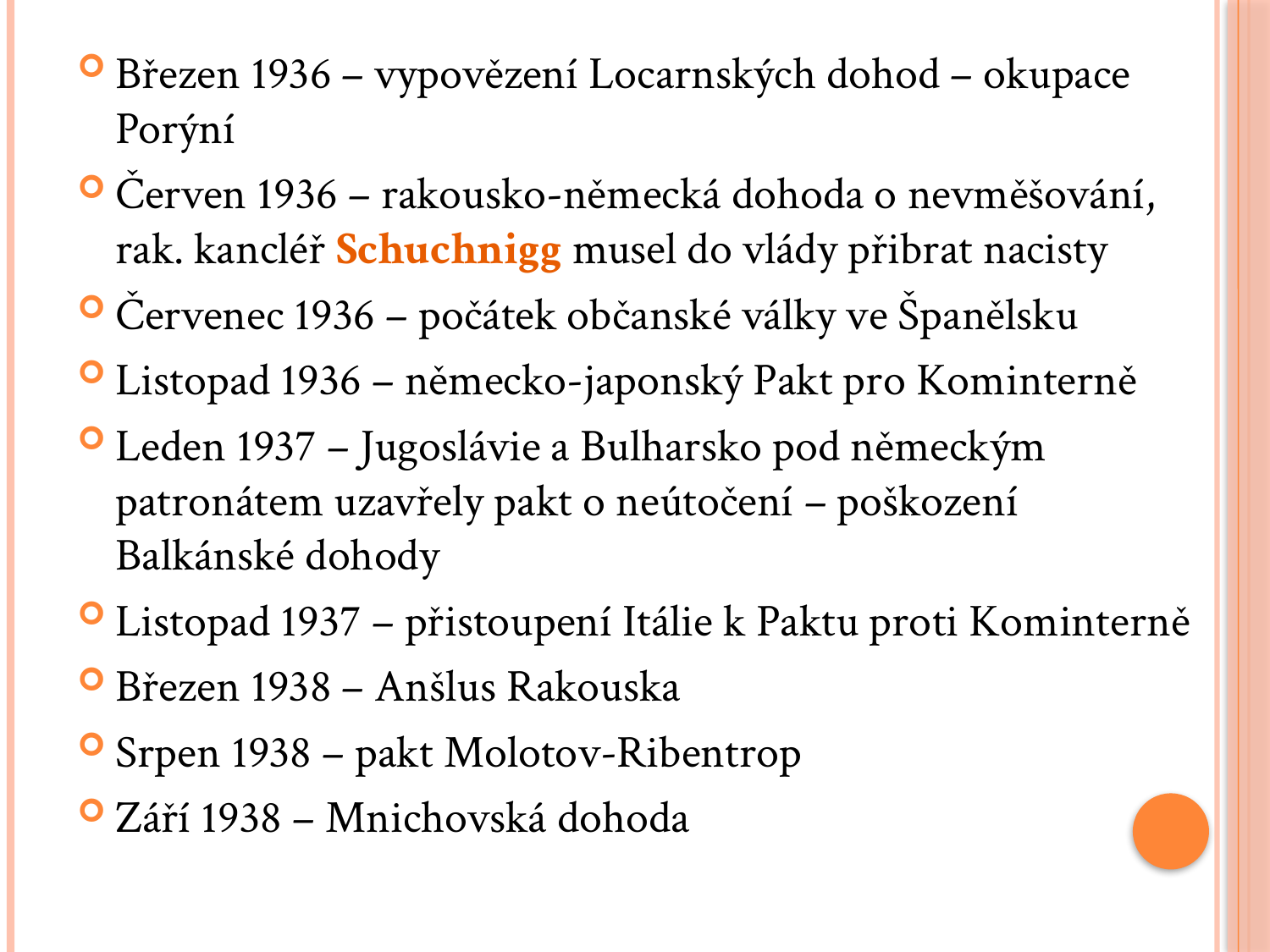

Březen 1936 – vypovězení Locarnských dohod – okupace Porýní
Červen 1936 – rakousko-německá dohoda o nevměšování, rak. kancléř Schuchnigg musel do vlády přibrat nacisty
Červenec 1936 – počátek občanské války ve Španělsku
Listopad 1936 – německo-japonský Pakt pro Kominterně
Leden 1937 – Jugoslávie a Bulharsko pod německým patronátem uzavřely pakt o neútočení – poškození Balkánské dohody
Listopad 1937 – přistoupení Itálie k Paktu proti Kominterně
Březen 1938 – Anšlus Rakouska
Srpen 1938 – pakt Molotov-Ribentrop
Září 1938 – Mnichovská dohoda